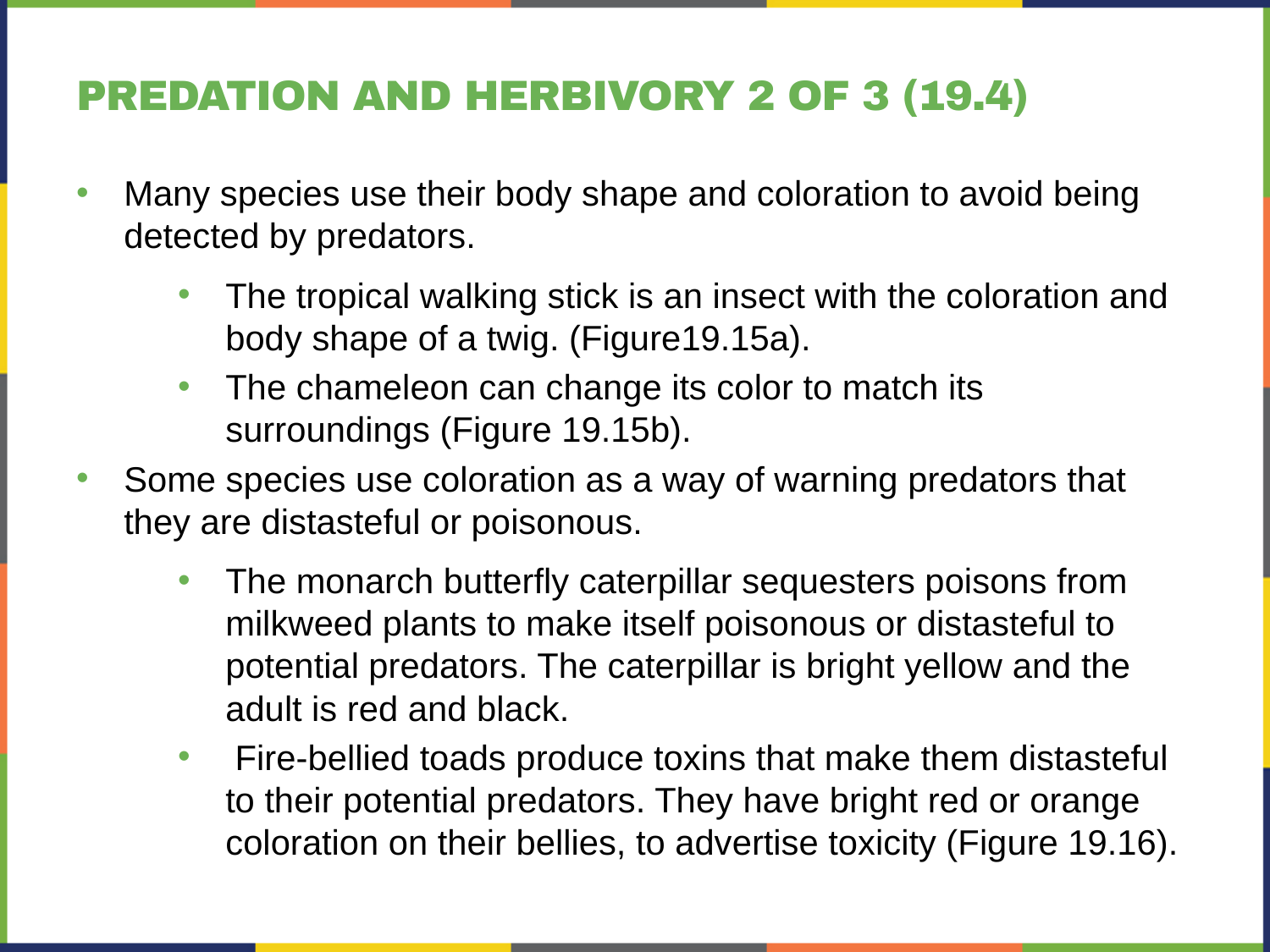

# Predation and herbivory 2 of 3 (19.4)
Many species use their body shape and coloration to avoid being detected by predators.
The tropical walking stick is an insect with the coloration and body shape of a twig. (Figure19.15a).
The chameleon can change its color to match its surroundings (Figure 19.15b).
Some species use coloration as a way of warning predators that they are distasteful or poisonous.
The monarch butterfly caterpillar sequesters poisons from milkweed plants to make itself poisonous or distasteful to potential predators. The caterpillar is bright yellow and the adult is red and black.
 Fire-bellied toads produce toxins that make them distasteful to their potential predators. They have bright red or orange coloration on their bellies, to advertise toxicity (Figure 19.16).